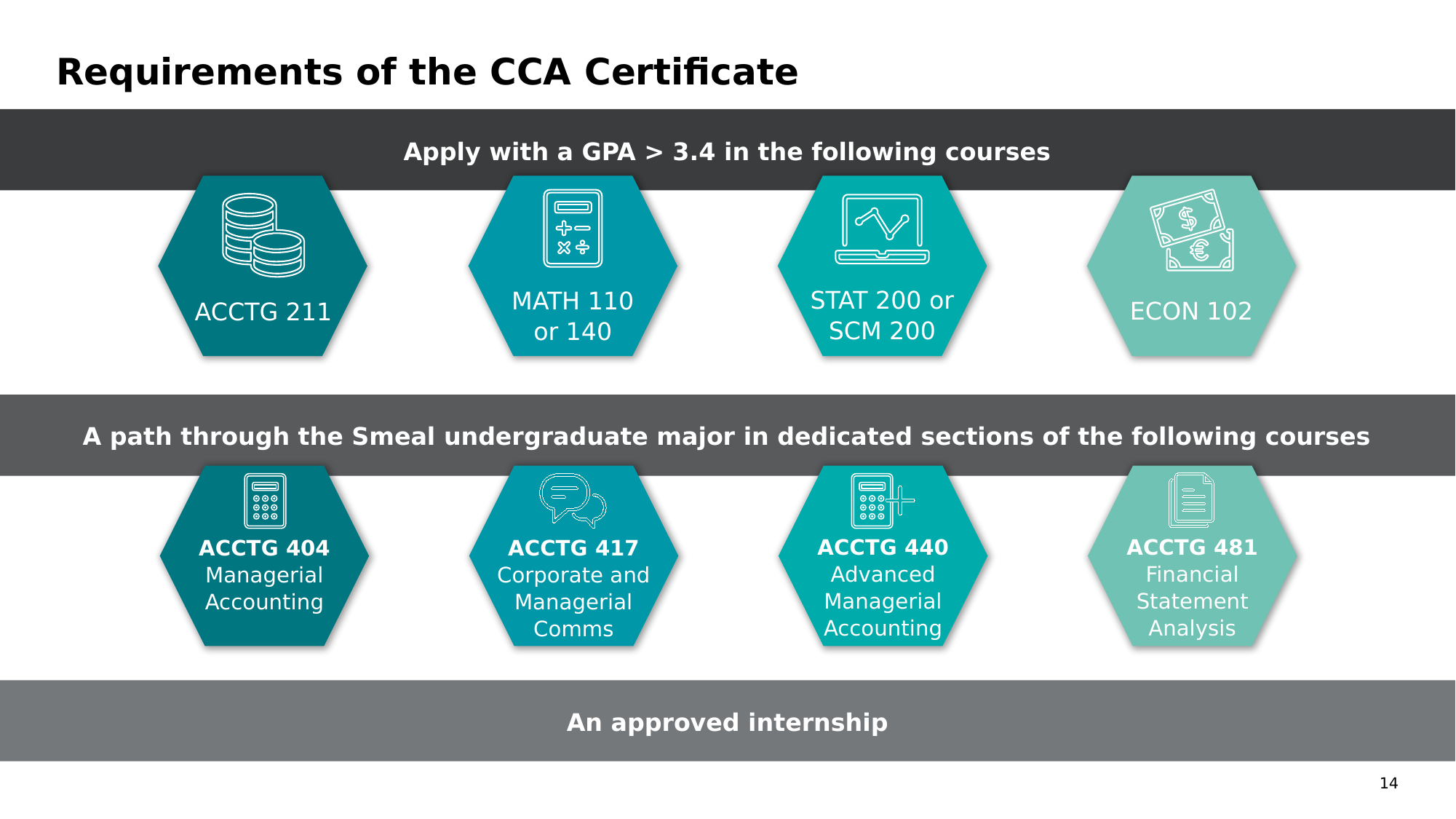

# Requirements of the CCA Certificate
Apply with a GPA > 3.4 in the following courses

STAT 200 or SCM 200
MATH 110
or 140
ACCTG 211
ECON 102
A path through the Smeal undergraduate major in dedicated sections of the following courses

ACCTG 440
Advanced Managerial Accounting
ACCTG 481
Financial Statement Analysis
ACCTG 404
Managerial Accounting
ACCTG 417
Corporate and Managerial Comms
An approved internship